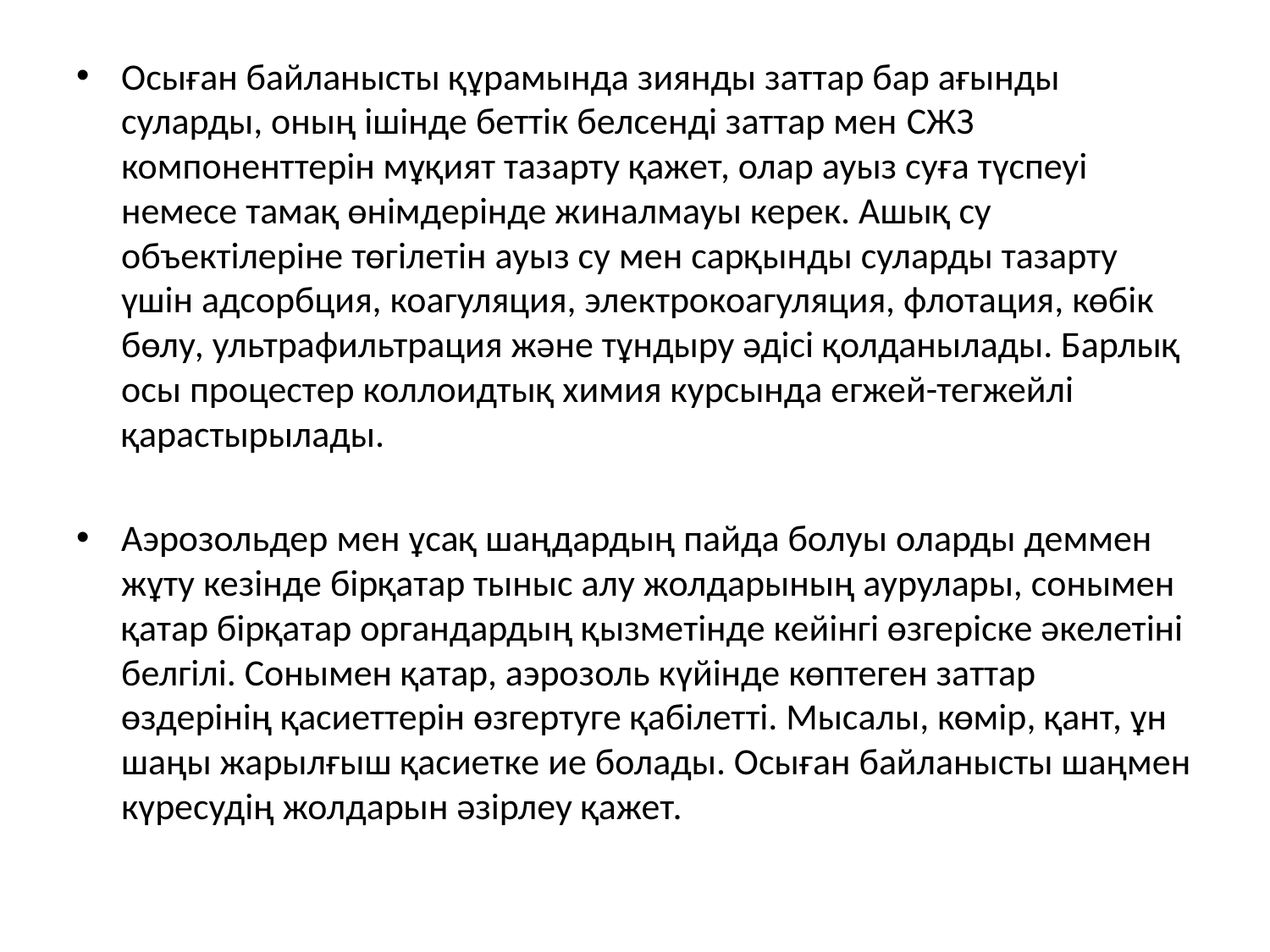

Осыған байланысты құрамында зиянды заттар бар ағынды суларды, оның ішінде беттік белсенді заттар мен СЖЗ компоненттерін мұқият тазарту қажет, олар ауыз суға түспеуі немесе тамақ өнімдерінде жиналмауы керек. Ашық су объектілеріне төгілетін ауыз су мен сарқынды суларды тазарту үшін адсорбция, коагуляция, электрокоагуляция, флотация, көбік бөлу, ультрафильтрация және тұндыру әдісі қолданылады. Барлық осы процестер коллоидтық химия курсында егжей-тегжейлі қарастырылады.

Аэрозольдер мен ұсақ шаңдардың пайда болуы оларды деммен жұту кезінде бірқатар тыныс алу жолдарының аурулары, сонымен қатар бірқатар органдардың қызметінде кейінгі өзгеріске әкелетіні белгілі. Сонымен қатар, аэрозоль күйінде көптеген заттар өздерінің қасиеттерін өзгертуге қабілетті. Мысалы, көмір, қант, ұн шаңы жарылғыш қасиетке ие болады. Осыған байланысты шаңмен күресудің жолдарын әзірлеу қажет.